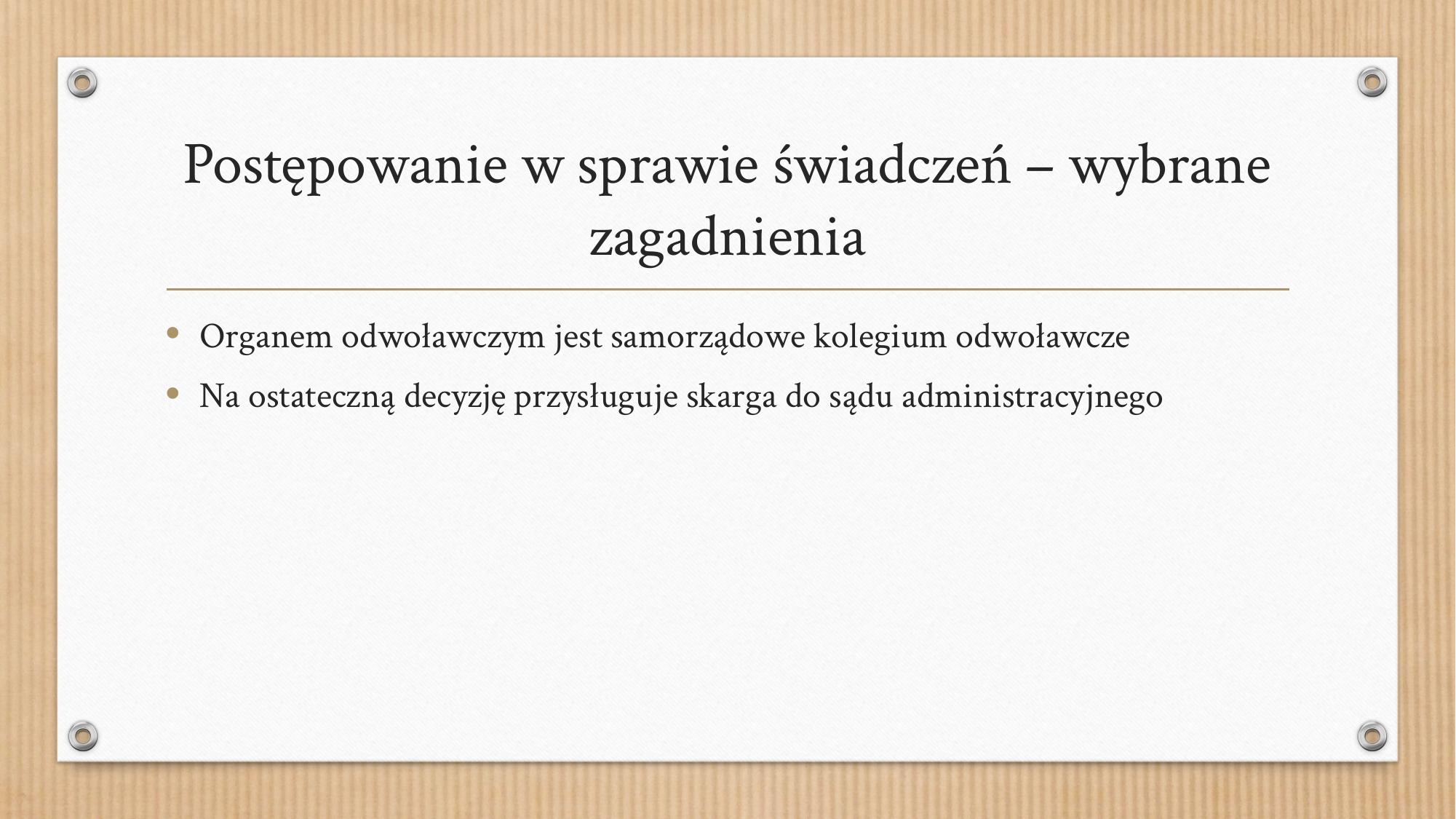

# Postępowanie w sprawie świadczeń – wybrane zagadnienia
Organem odwoławczym jest samorządowe kolegium odwoławcze
Na ostateczną decyzję przysługuje skarga do sądu administracyjnego